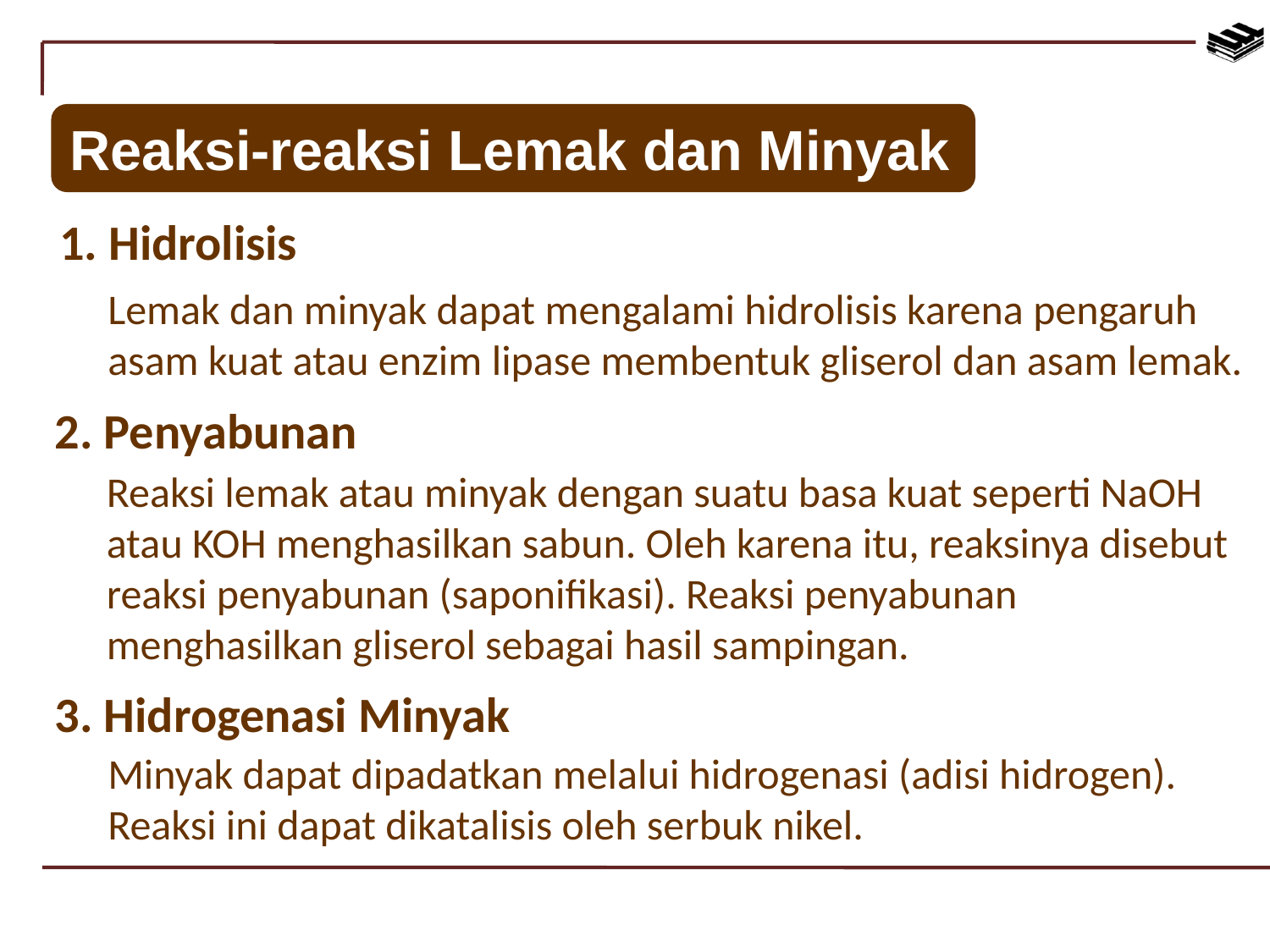

Reaksi-reaksi Lemak dan Minyak
1. Hidrolisis
Lemak dan minyak dapat mengalami hidrolisis karena pengaruh asam kuat atau enzim lipase membentuk gliserol dan asam lemak.
2. Penyabunan
Reaksi lemak atau minyak dengan suatu basa kuat seperti NaOH atau KOH menghasilkan sabun. Oleh karena itu, reaksinya disebut reaksi penyabunan (saponifikasi). Reaksi penyabunan menghasilkan gliserol sebagai hasil sampingan.
3. Hidrogenasi Minyak
Minyak dapat dipadatkan melalui hidrogenasi (adisi hidrogen). Reaksi ini dapat dikatalisis oleh serbuk nikel.